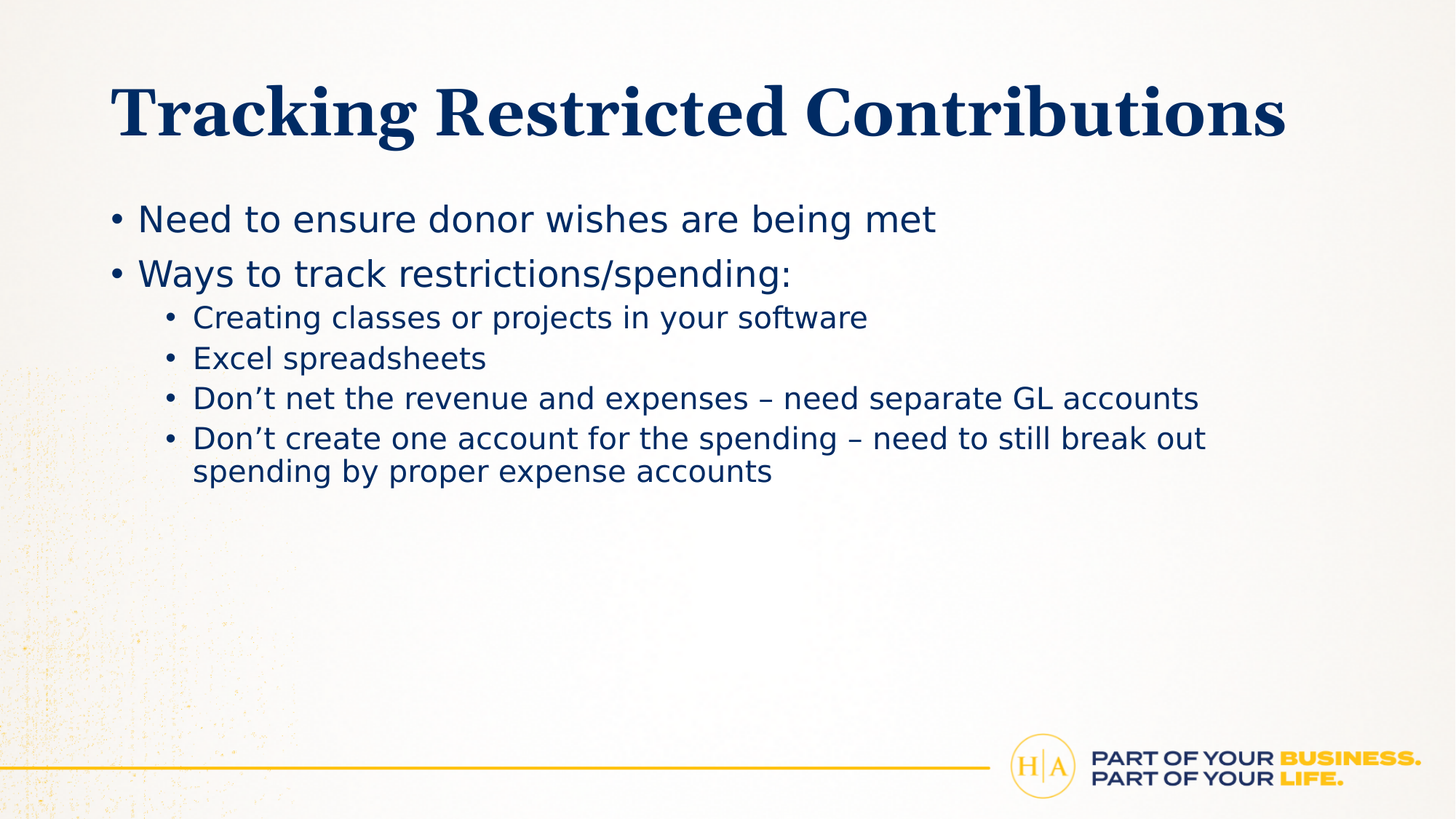

# Tracking Restricted Contributions
Need to ensure donor wishes are being met
Ways to track restrictions/spending:
Creating classes or projects in your software
Excel spreadsheets
Don’t net the revenue and expenses – need separate GL accounts
Don’t create one account for the spending – need to still break out spending by proper expense accounts